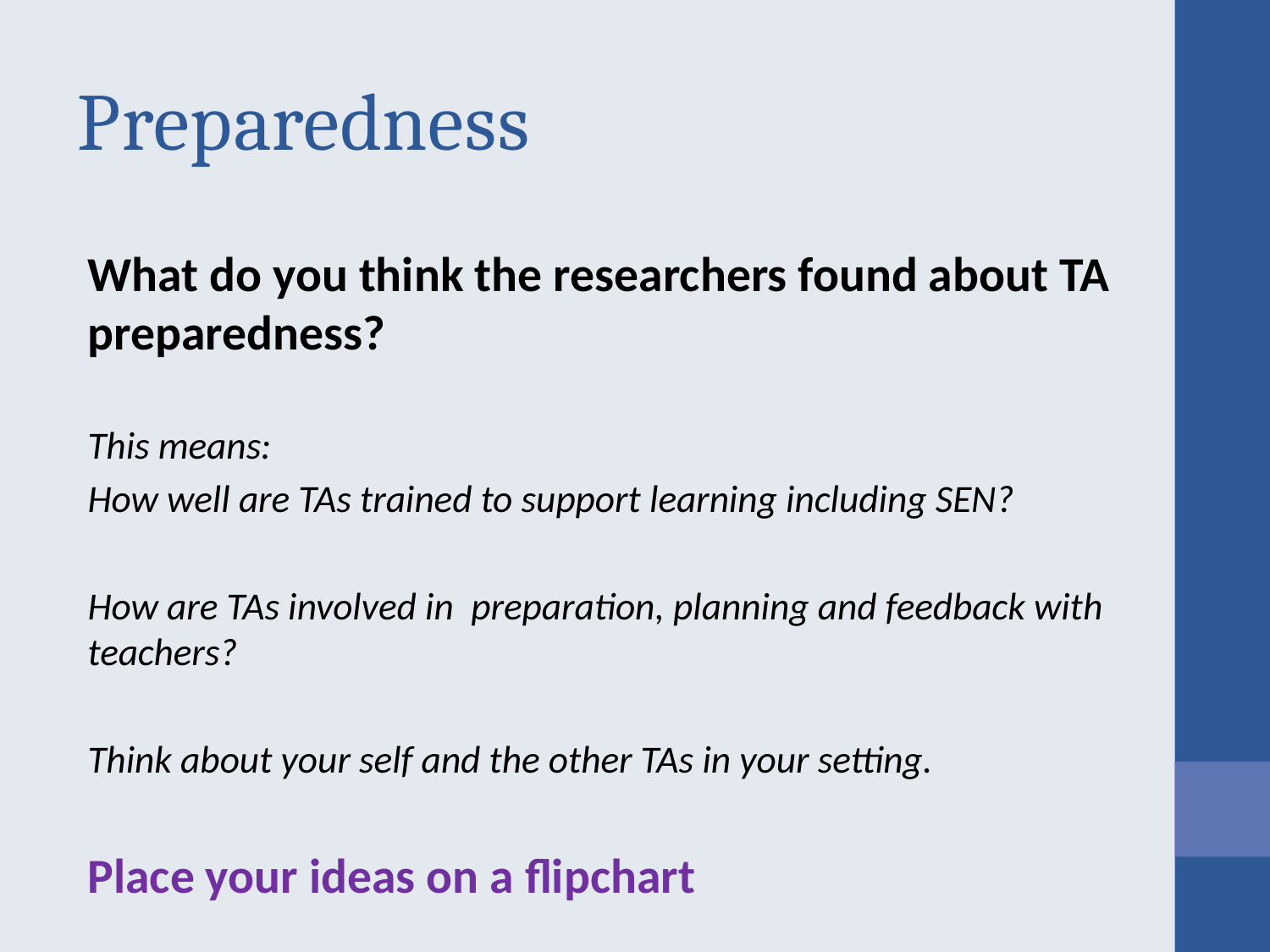

# Preparedness
What do you think the researchers found about TA preparedness?

This means:
How well are TAs trained to support learning including SEN?

How are TAs involved in  preparation, planning and feedback with teachers?

Think about your self and the other TAs in your setting.

Place your ideas on a flipchart